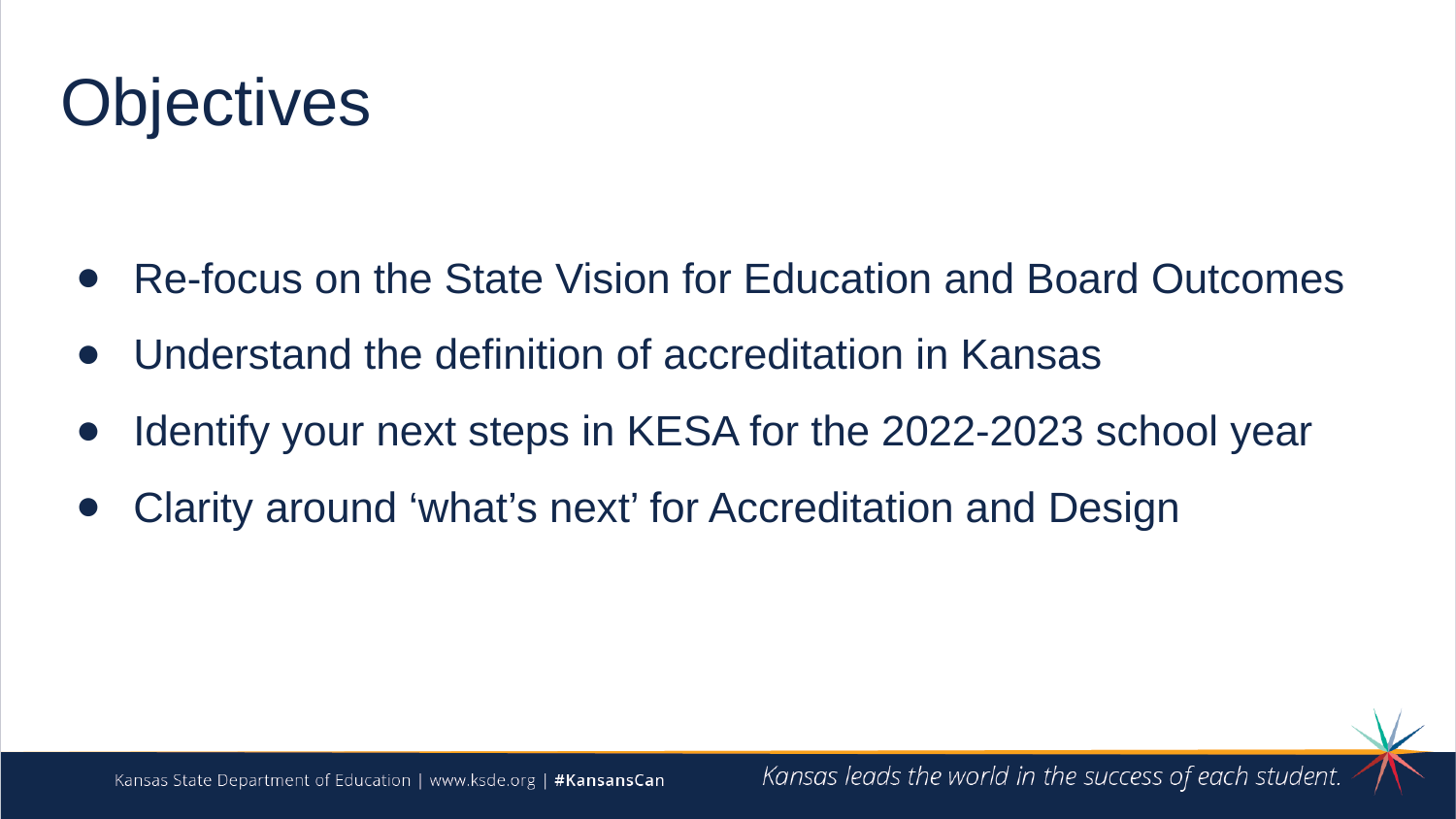

# Objectives
Re-focus on the State Vision for Education and Board Outcomes
Understand the definition of accreditation in Kansas
Identify your next steps in KESA for the 2022-2023 school year
Clarity around ‘what’s next’ for Accreditation and Design